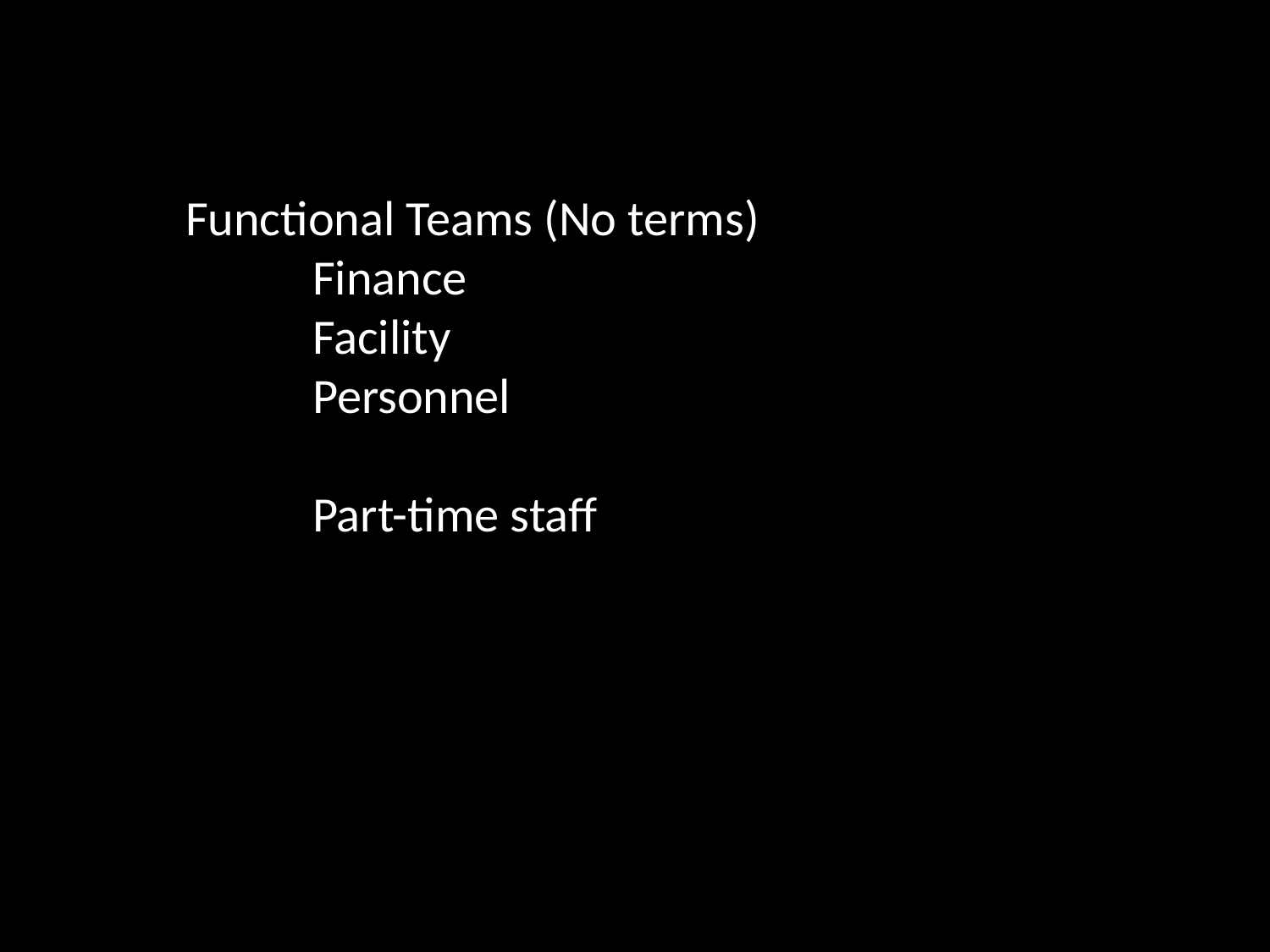

Functional Teams (No terms)
	Finance
	Facility
	Personnel

	Part-time staff